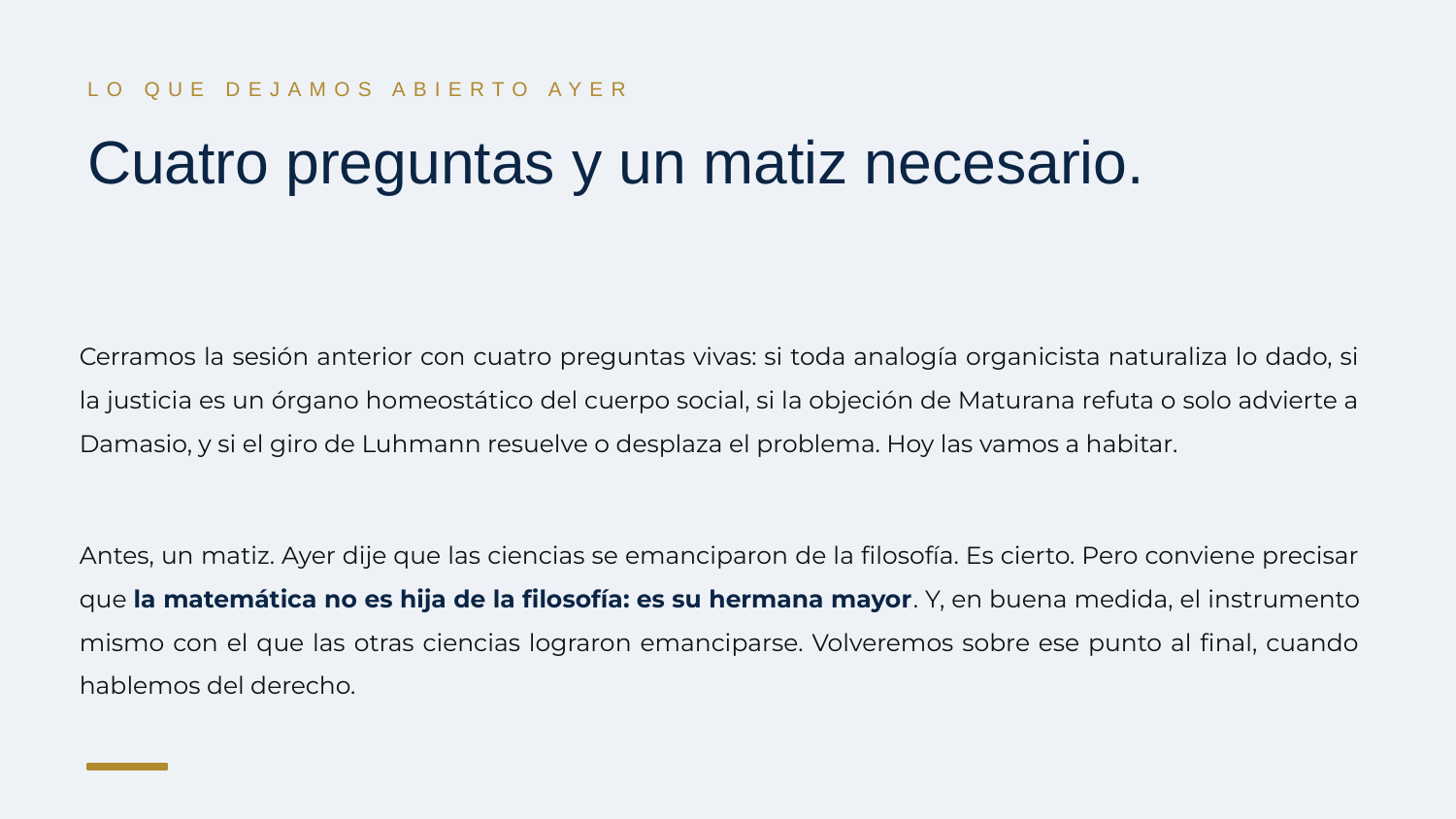

LO QUE DEJAMOS ABIERTO AYER
Cuatro preguntas y un matiz necesario.
Cerramos la sesión anterior con cuatro preguntas vivas: si toda analogía organicista naturaliza lo dado, si la justicia es un órgano homeostático del cuerpo social, si la objeción de Maturana refuta o solo advierte a Damasio, y si el giro de Luhmann resuelve o desplaza el problema. Hoy las vamos a habitar.

Antes, un matiz. Ayer dije que las ciencias se emanciparon de la filosofía. Es cierto. Pero conviene precisar que la matemática no es hija de la filosofía: es su hermana mayor. Y, en buena medida, el instrumento mismo con el que las otras ciencias lograron emanciparse. Volveremos sobre ese punto al final, cuando hablemos del derecho.